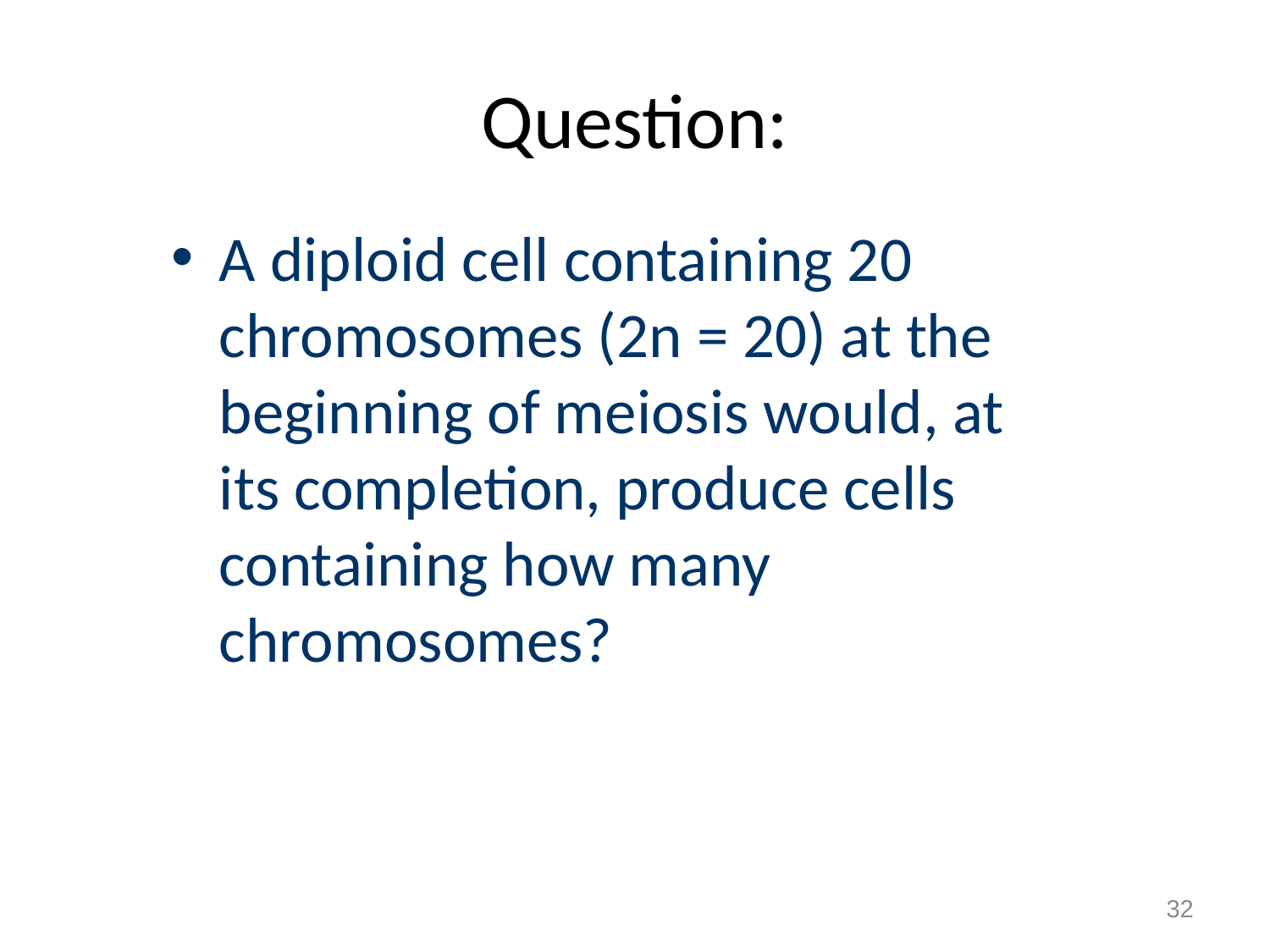

# Question:
A diploid cell containing 20 chromosomes (2n = 20) at the beginning of meiosis would, at its completion, produce cells containing how many chromosomes?
32